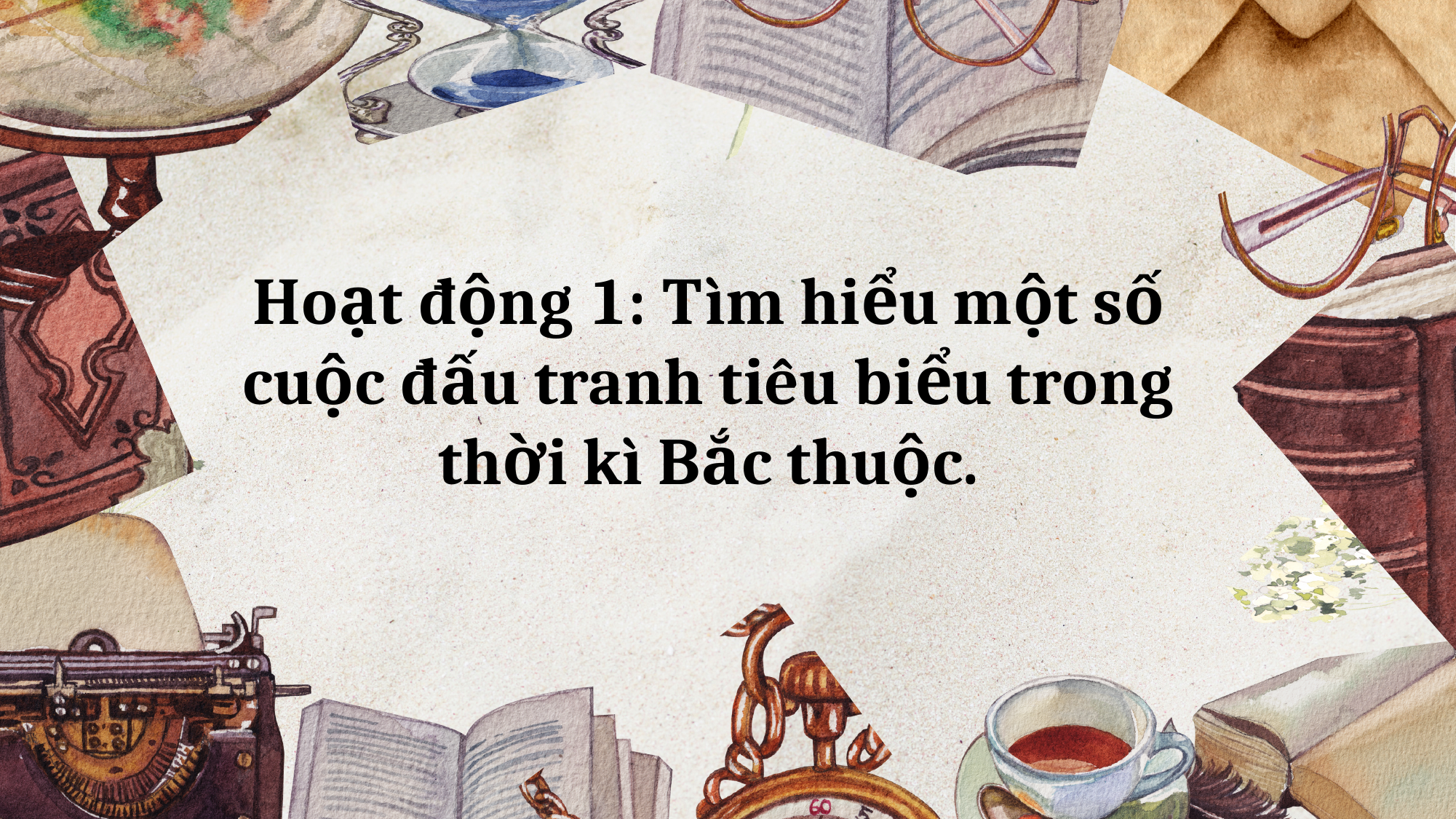

Hoạt động 1: Tìm hiểu một số cuộc đấu tranh tiêu biểu trong thời kì Bắc thuộc.